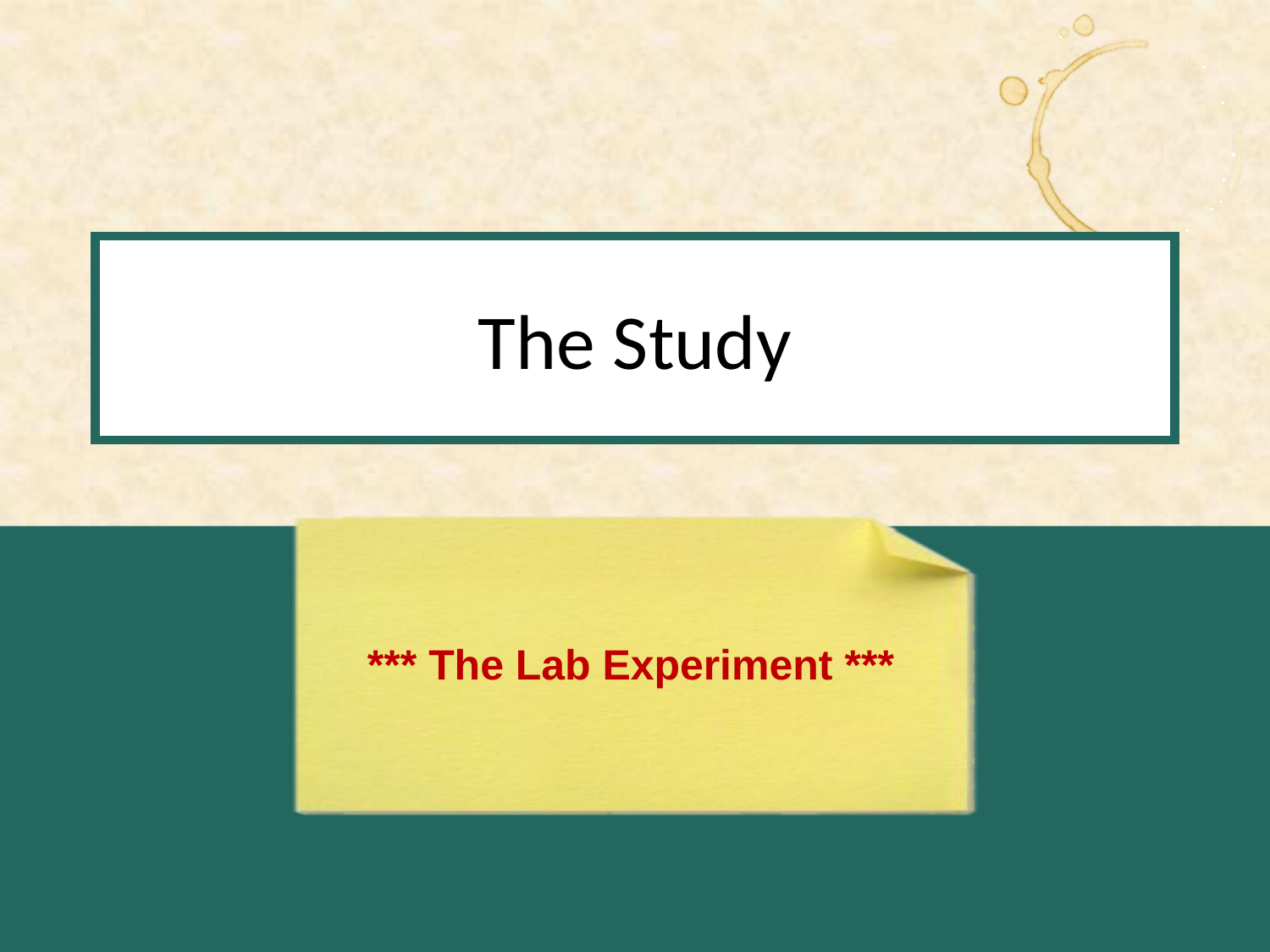

# The Study
*** The Lab Experiment ***